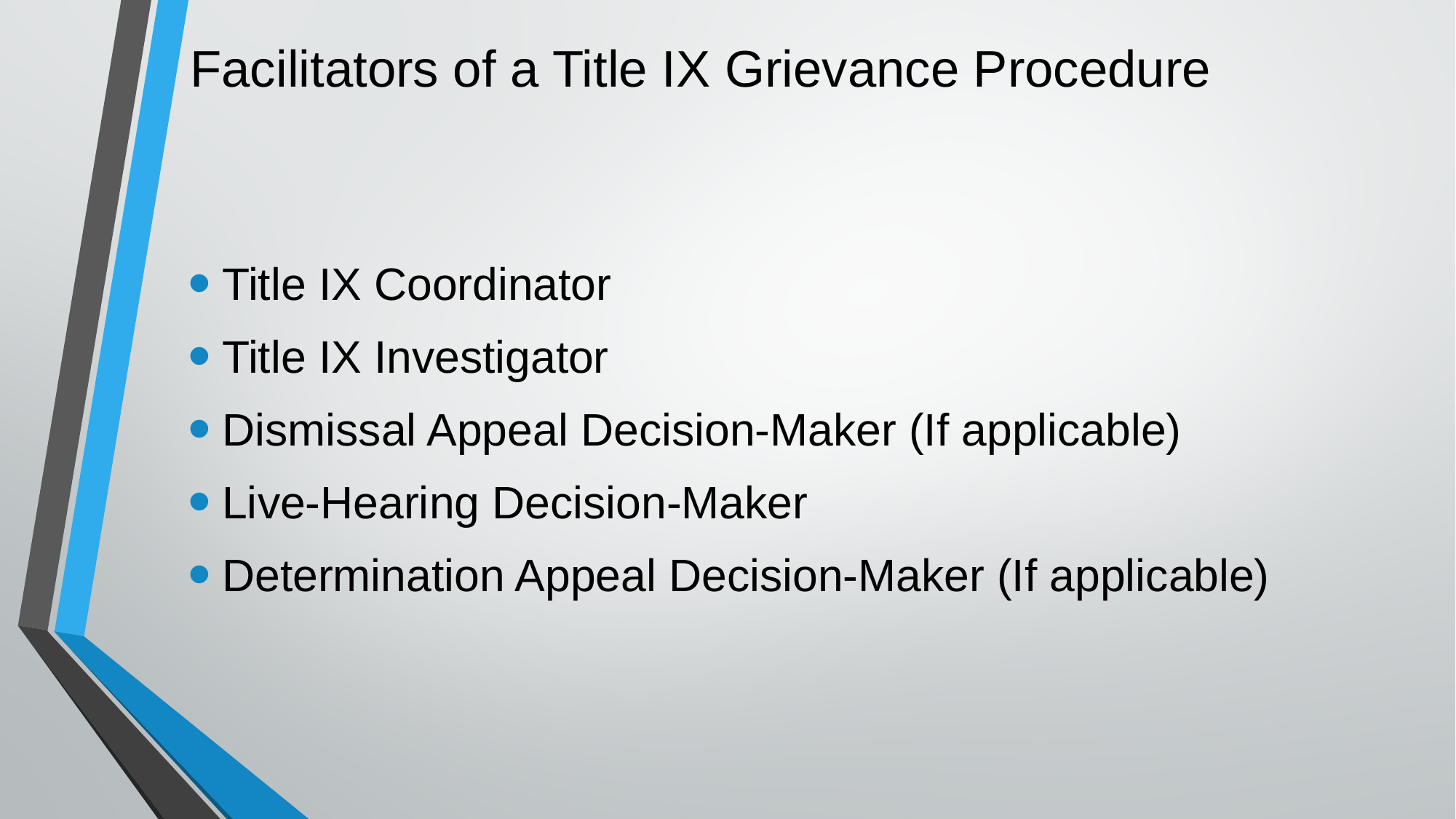

# Facilitators of a Title IX Grievance Procedure
Title IX Coordinator
Title IX Investigator
Dismissal Appeal Decision-Maker (If applicable)
Live-Hearing Decision-Maker
Determination Appeal Decision-Maker (If applicable)